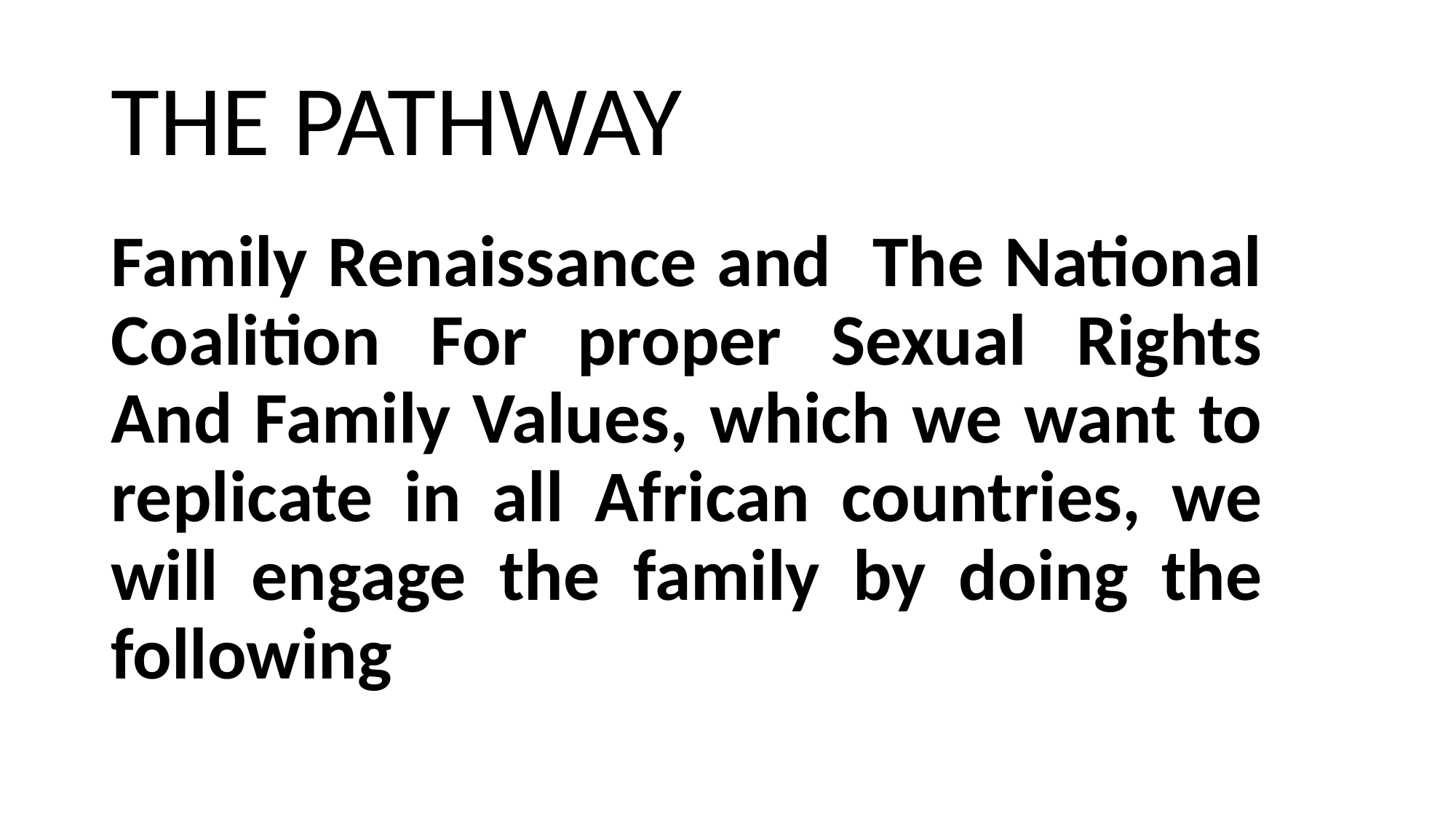

# THE PATHWAY
Family Renaissance and  The National Coalition For proper Sexual Rights And Family Values, which we want to replicate in all African countries, we will engage the family by doing the following